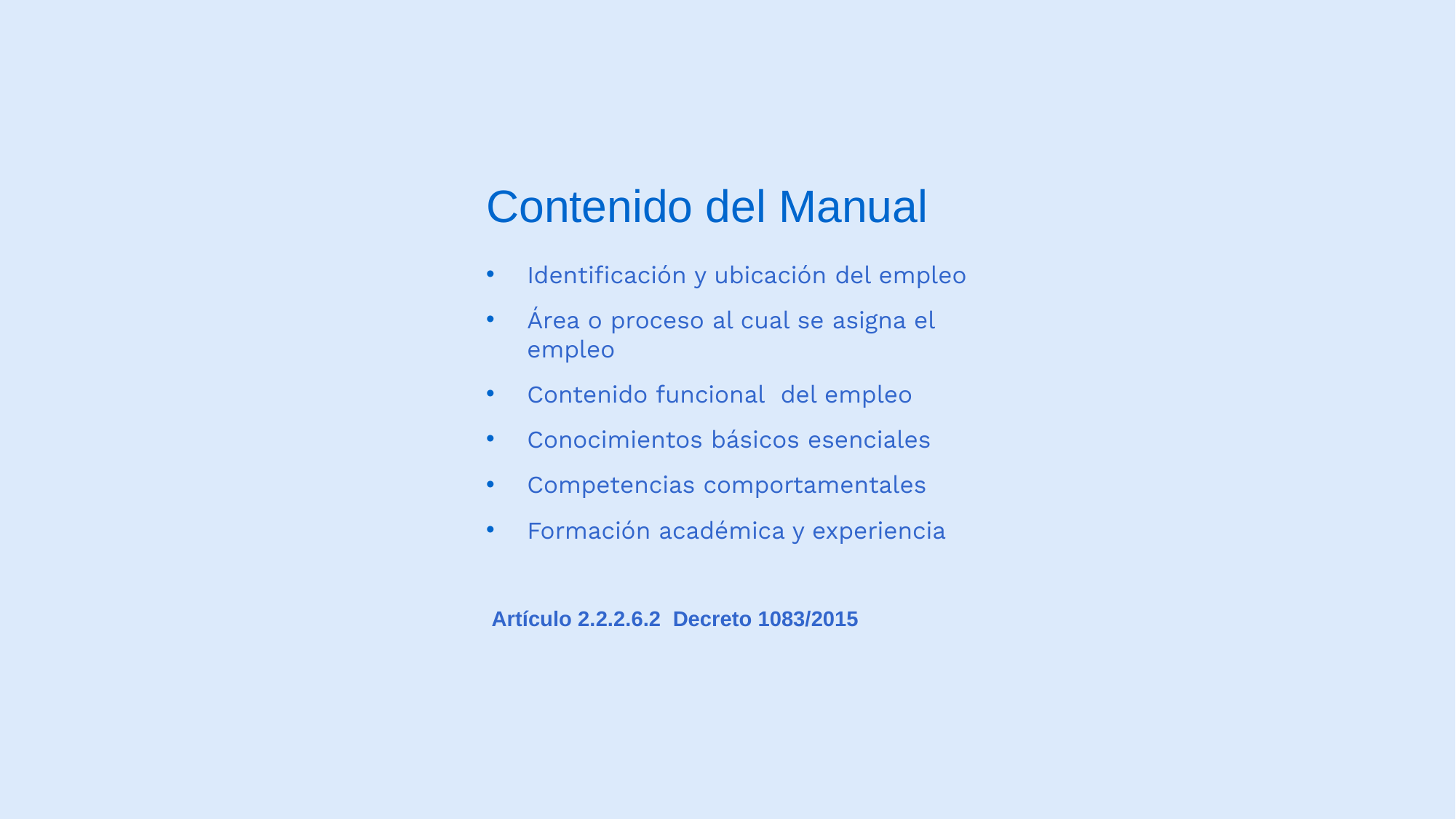

# Contenido del Manual
Identificación y ubicación del empleo
Área o proceso al cual se asigna el empleo
Contenido funcional  del empleo
Conocimientos básicos esenciales
Competencias comportamentales
Formación académica y experiencia

Artículo 2.2.2.6.2  Decreto 1083/2015